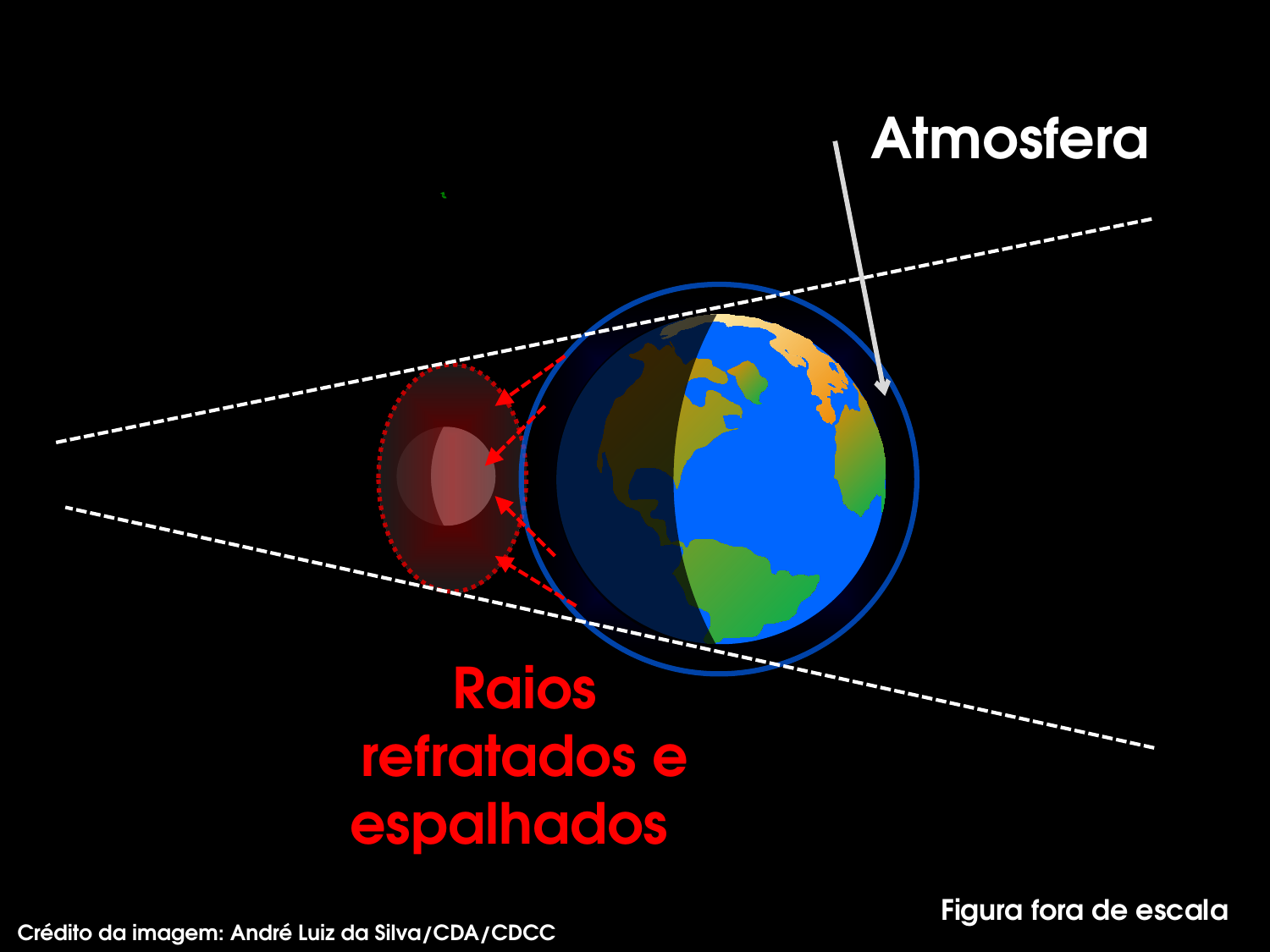

Atmosfera

Raios refratados e espalhados
Figura fora de escala
Crédito da imagem: André Luiz da Silva/CDA/CDCC